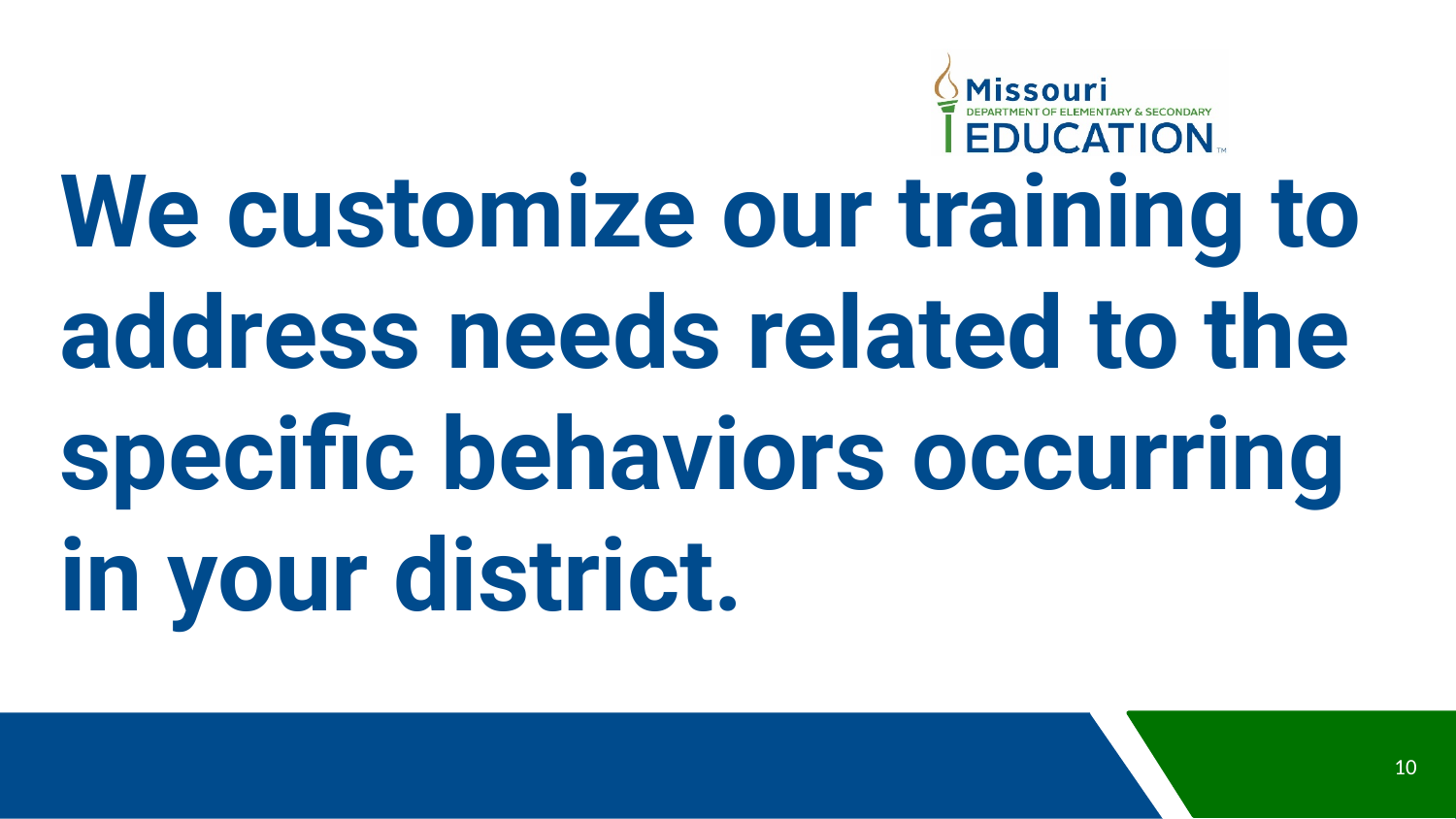

We customize our training to address needs related to the specific behaviors occurring in your district.
10